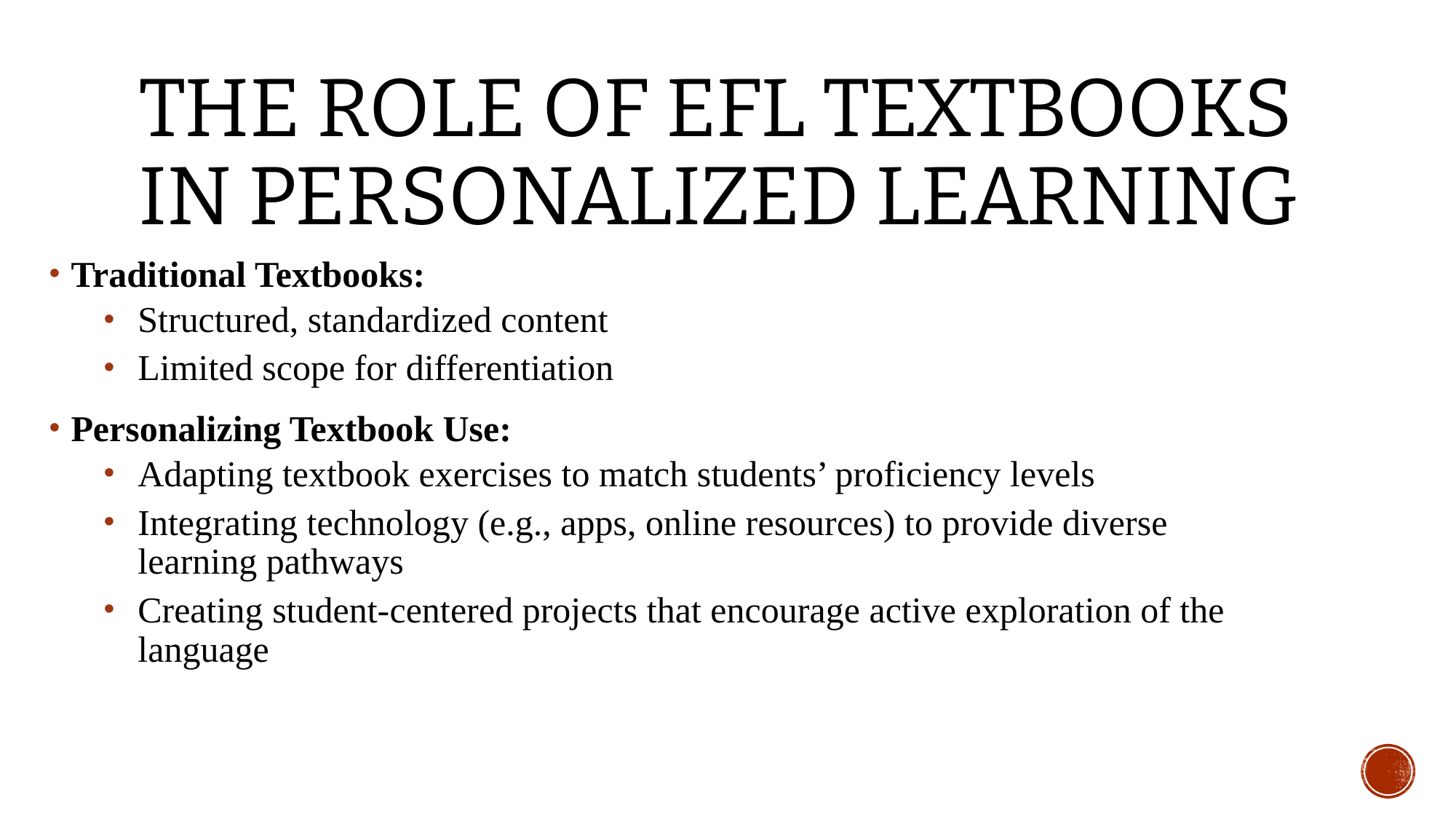

# The Role of EFL Textbooks in Personalized Learning
Traditional Textbooks:
Structured, standardized content
Limited scope for differentiation
Personalizing Textbook Use:
Adapting textbook exercises to match students’ proficiency levels
Integrating technology (e.g., apps, online resources) to provide diverse learning pathways
Creating student-centered projects that encourage active exploration of the language